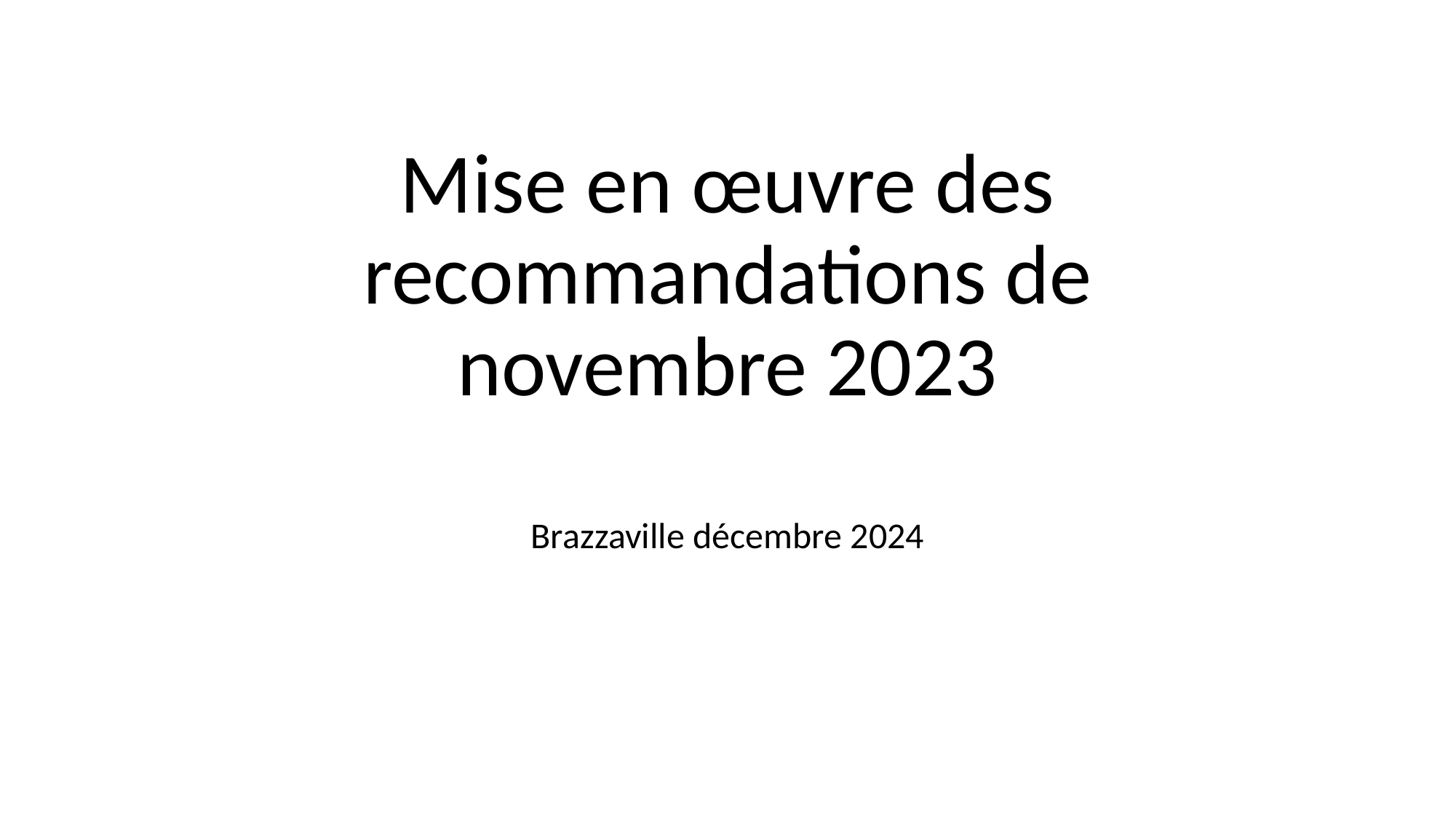

# Mise en œuvre des recommandations de novembre 2023
Brazzaville décembre 2024